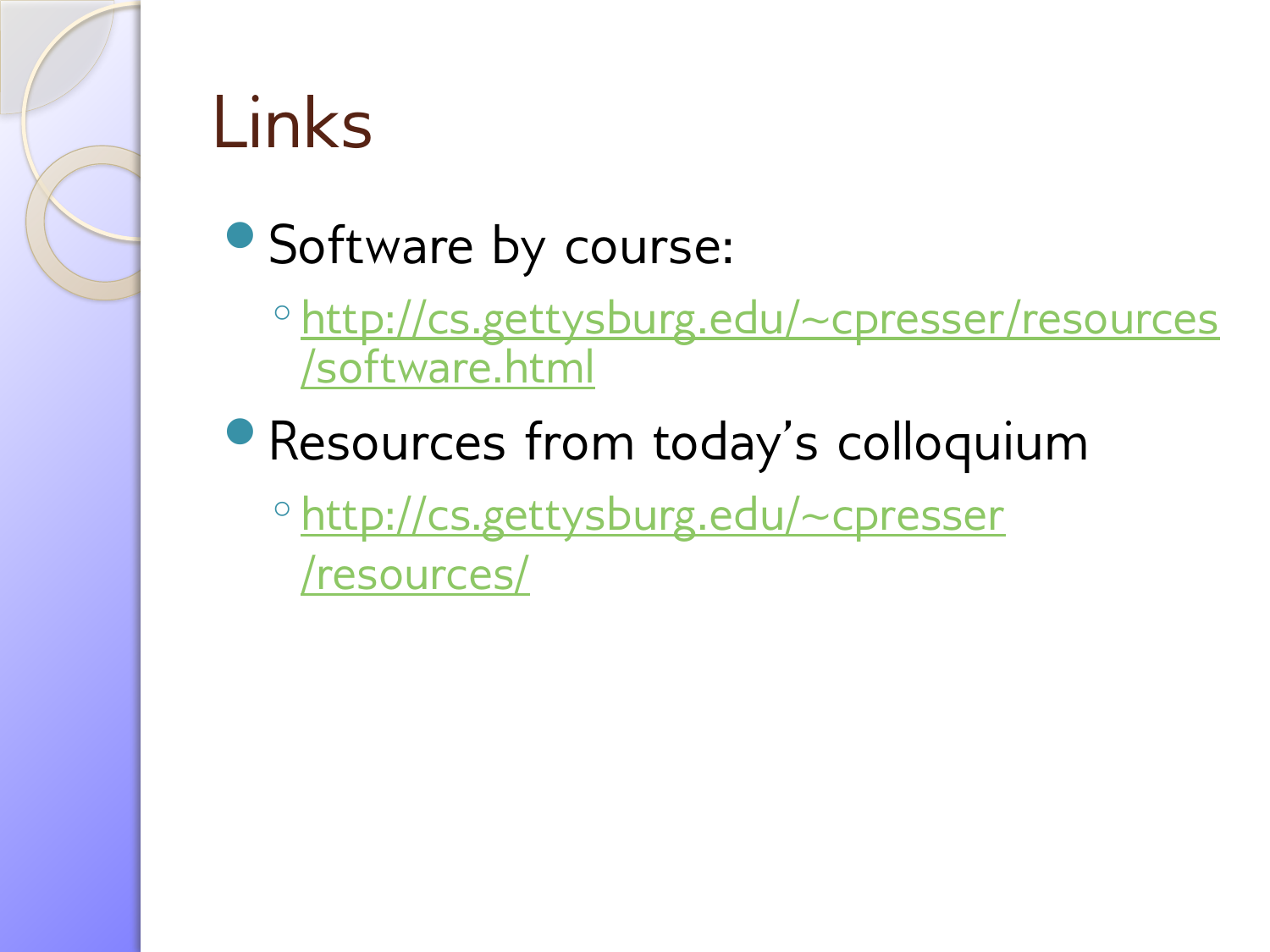

# Links
Software by course:
http://cs.gettysburg.edu/~cpresser/resources/software.html
Resources from today’s colloquium
http://cs.gettysburg.edu/~cpresser/resources/